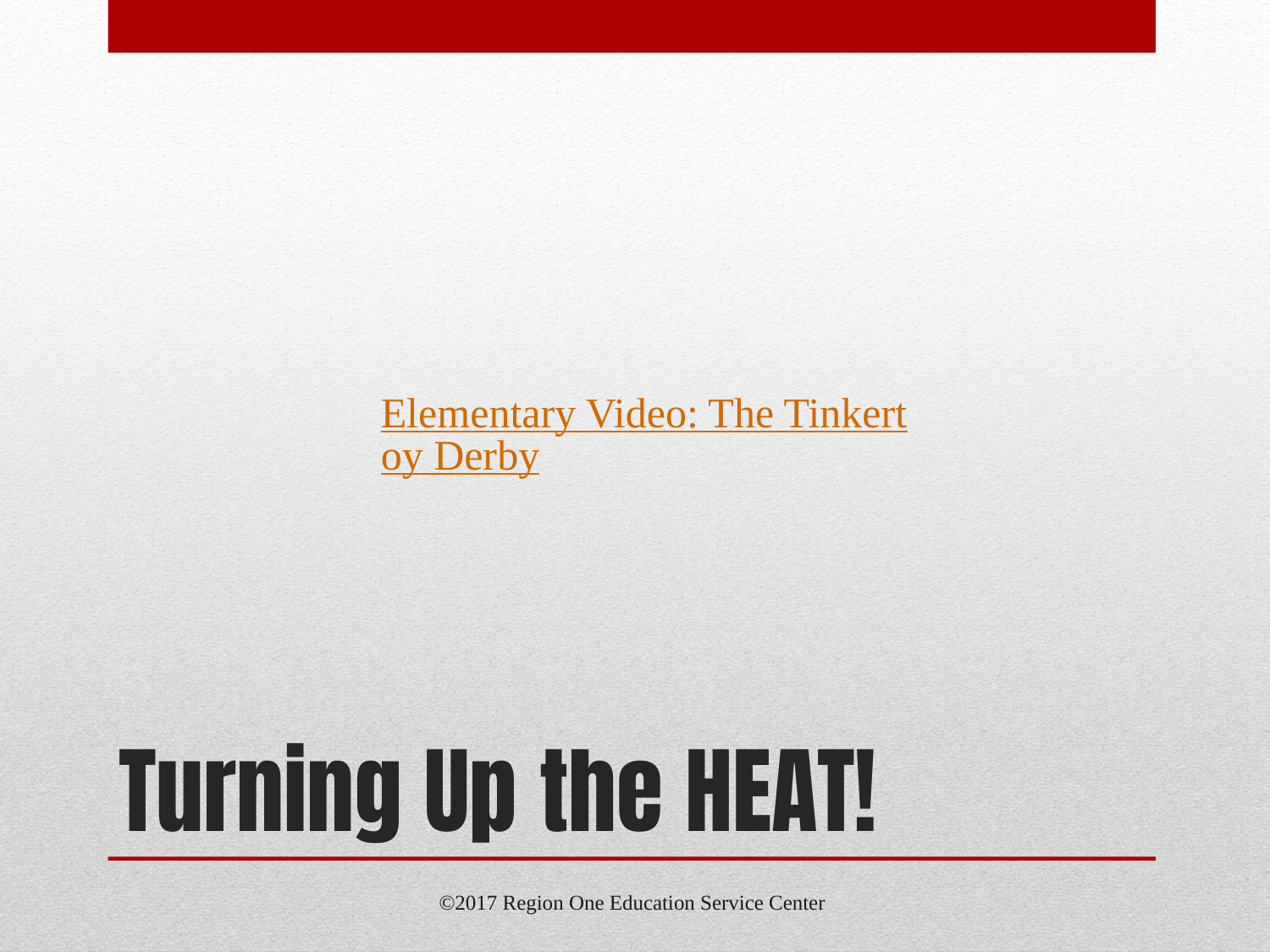

Elementary Video: The Tinkertoy Derby
# Turning Up the HEAT!
©2017 Region One Education Service Center